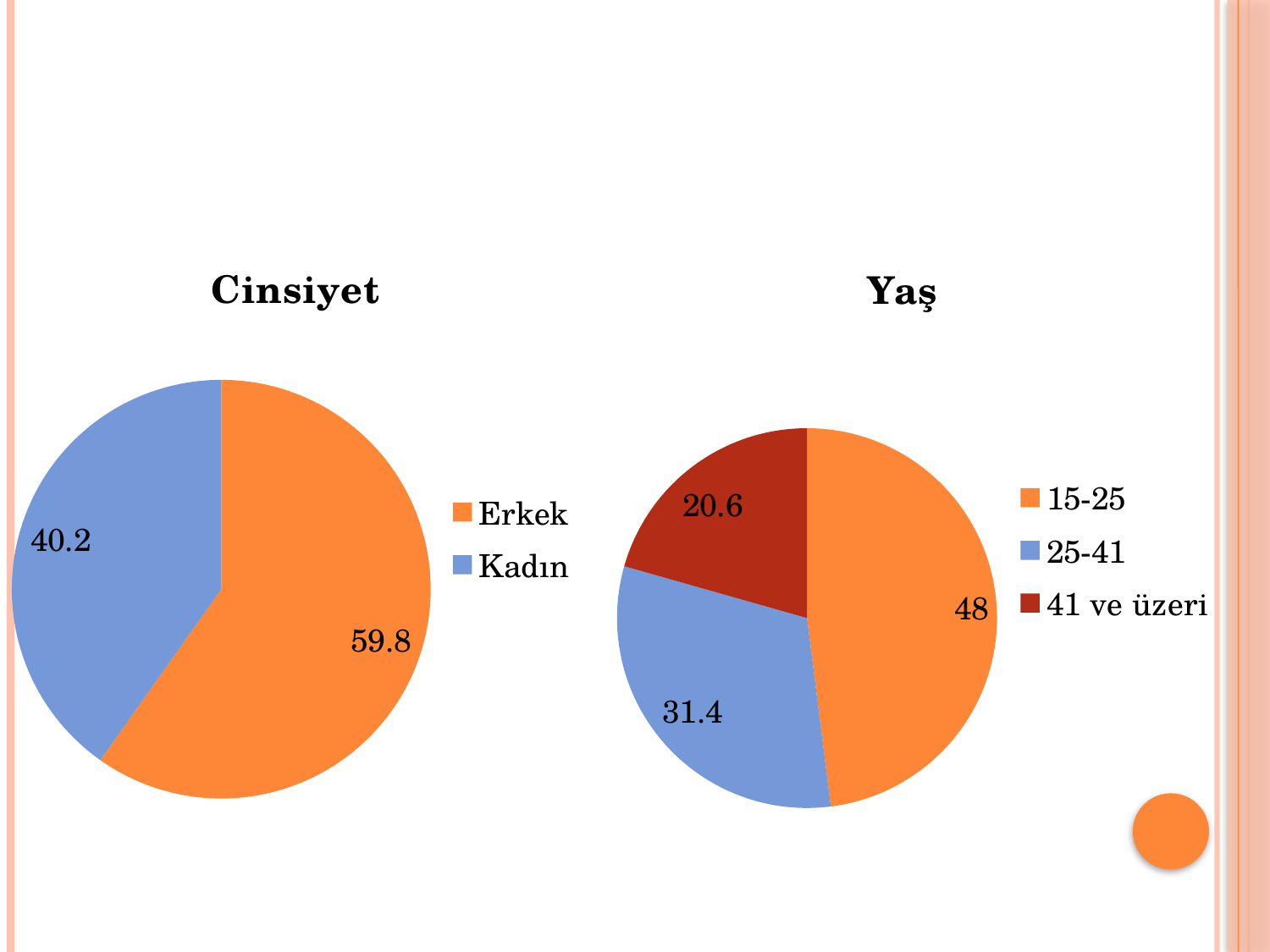

#

### Chart:

| Category | Cinsiyet |
|---|---|
| Erkek | 59.8 |
| Kadın | 40.2 |

### Chart:

| Category | Yaş |
|---|---|
| 15-25 | 48.0 |
| 25-41 | 31.4 |
| 41 ve üzeri | 20.6 |